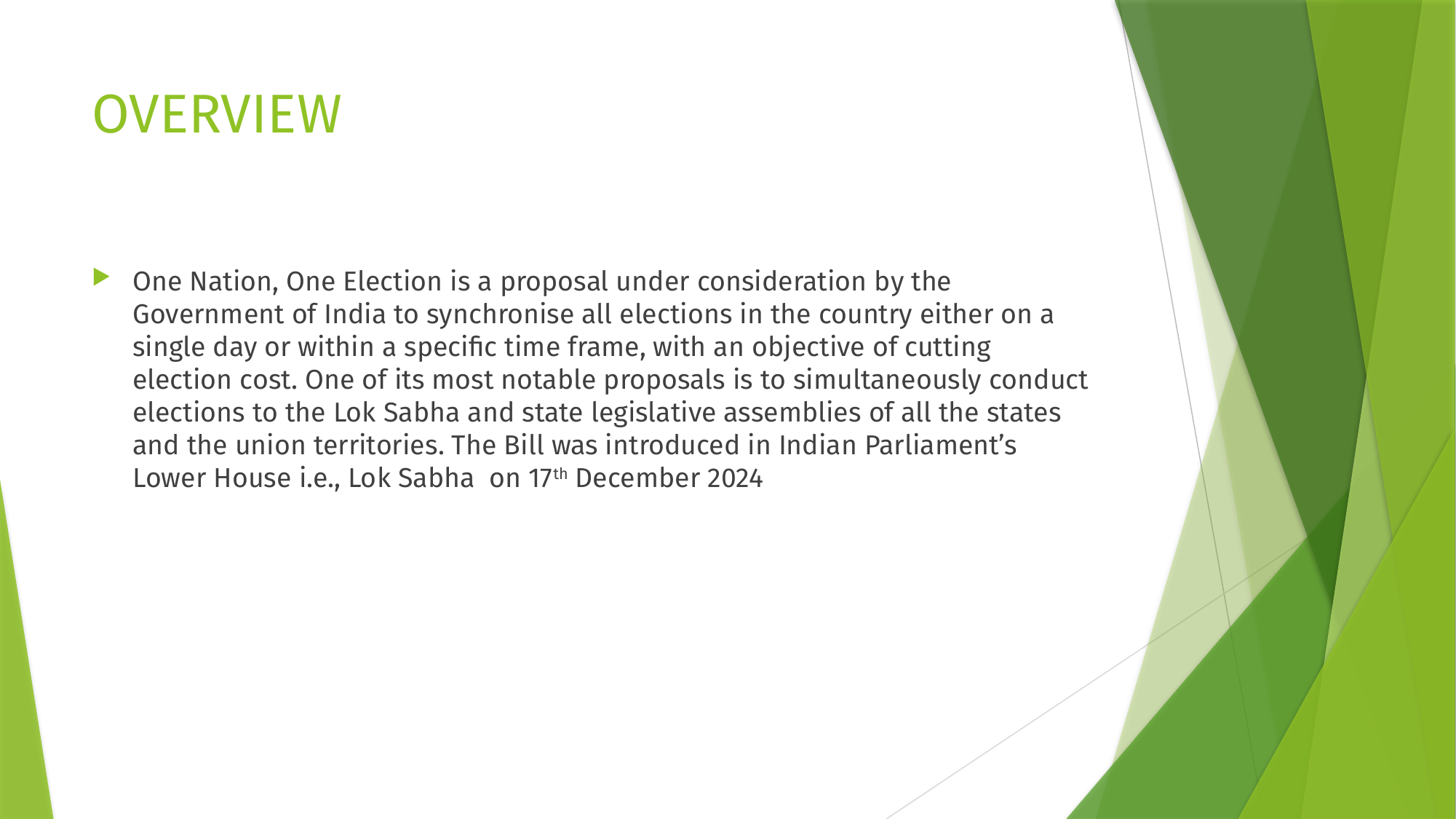

# OVERVIEW
One Nation, One Election is a proposal under consideration by the Government of India to synchronise all elections in the country either on a single day or within a specific time frame, with an objective of cutting election cost. One of its most notable proposals is to simultaneously conduct elections to the Lok Sabha and state legislative assemblies of all the states and the union territories. The Bill was introduced in Indian Parliament’s Lower House i.e., Lok Sabha  on 17th December 2024